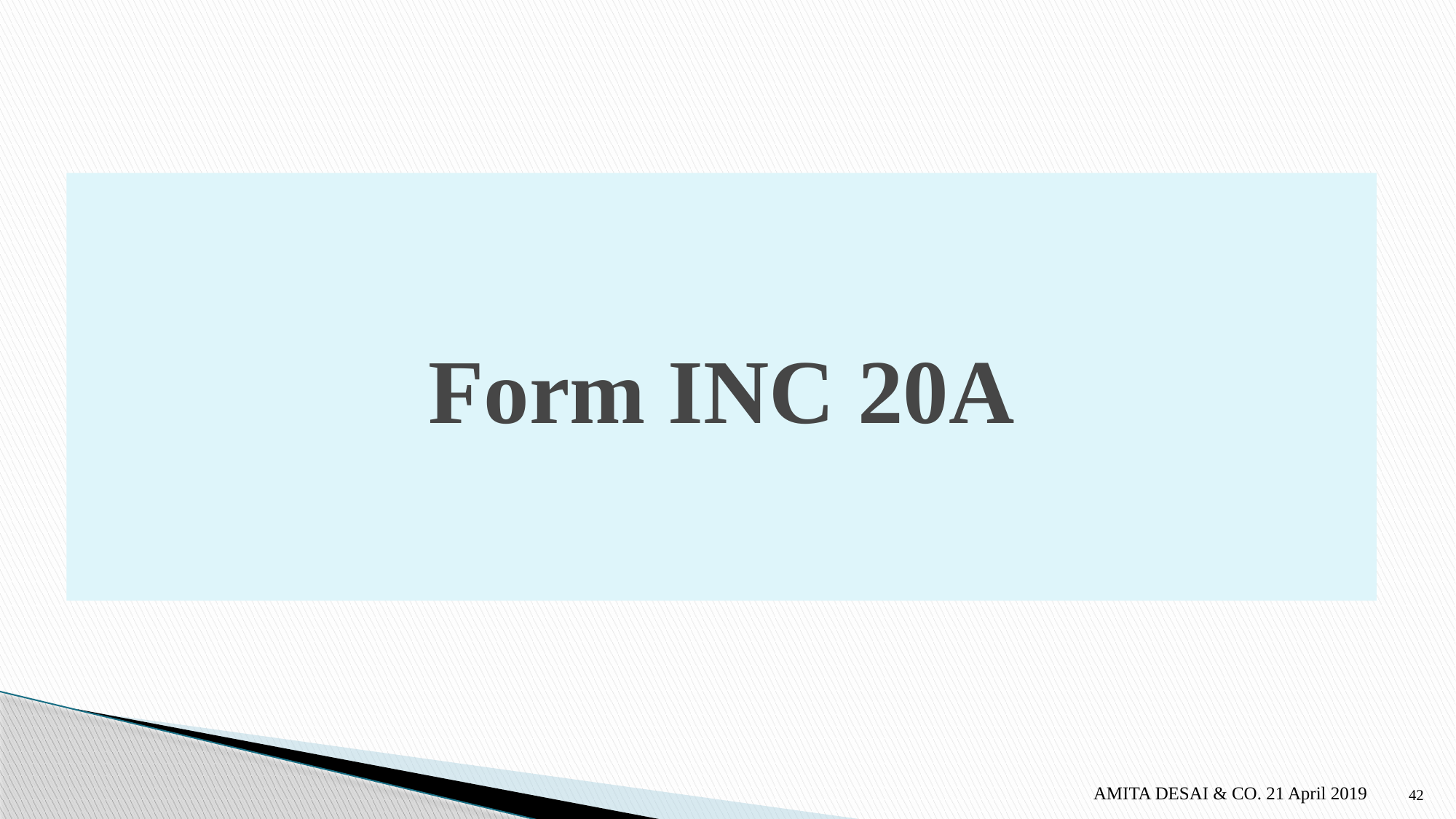

# Form INC 20A
AMITA DESAI & CO. 21 April 2019
42